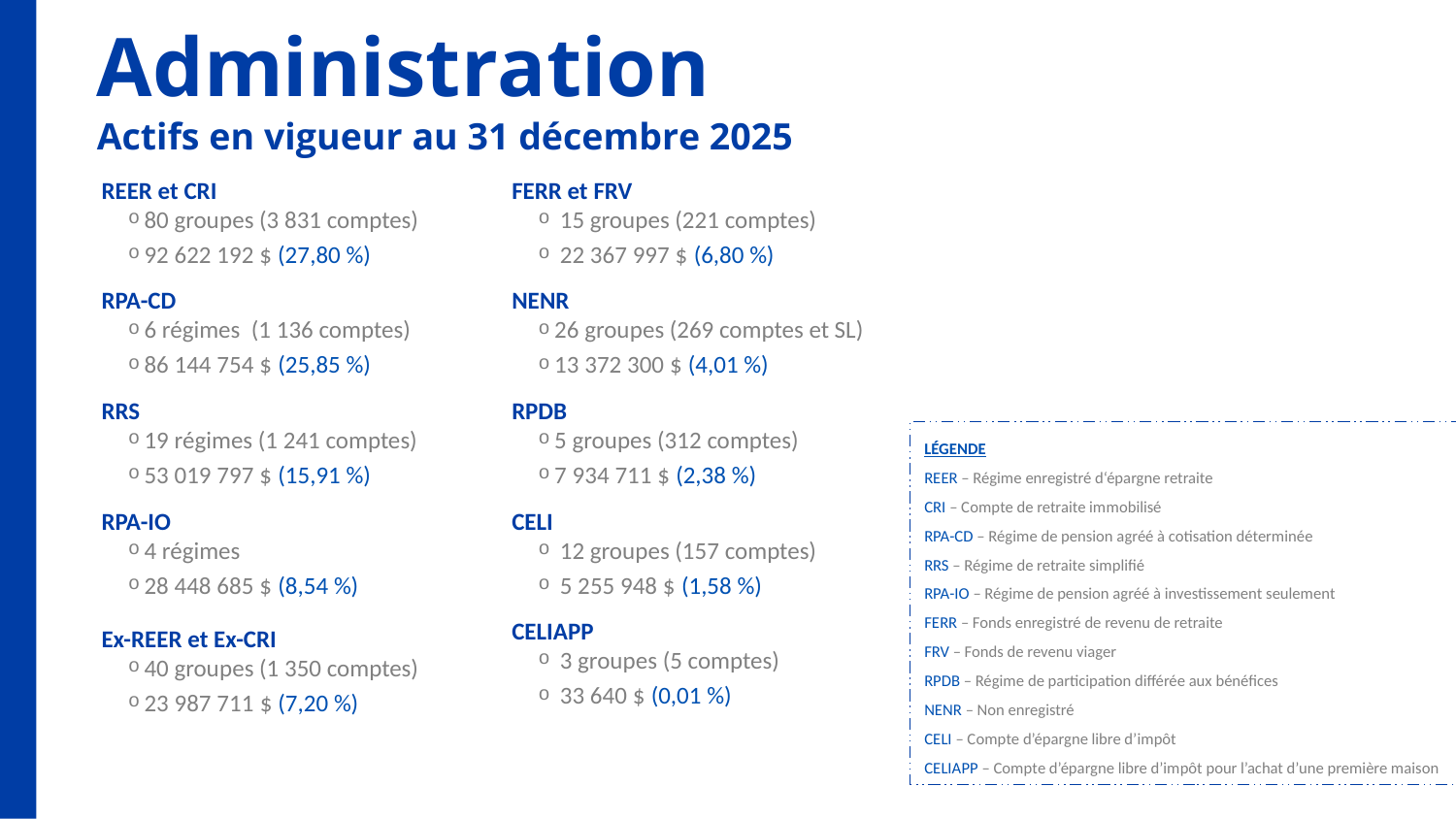

Administration
Actifs en vigueur au 31 décembre 2025
REER et CRI
80 groupes (3 831 comptes)
92 622 192 $ (27,80 %)
RPA-CD
6 régimes  (1 136 comptes)
86 144 754 $ (25,85 %)
RRS
19 régimes (1 241 comptes)
53 019 797 $ (15,91 %)
RPA-IO
4 régimes
28 448 685 $ (8,54 %)
Ex-REER et Ex-CRI
40 groupes (1 350 comptes)
23 987 711 $ (7,20 %)

FERR et FRV
 15 groupes (221 comptes)
 22 367 997 $ (6,80 %)
NENR
26 groupes (269 comptes et SL)
13 372 300 $ (4,01 %)
RPDB
5 groupes (312 comptes)
7 934 711 $ (2,38 %)
CELI
 12 groupes (157 comptes)
 5 255 948 $ (1,58 %)
CELIAPP
 3 groupes (5 comptes)
 33 640 $ (0,01 %)

LÉGENDE
REER – Régime enregistré d‘épargne retraite
CRI – Compte de retraite immobilisé
RPA-CD – Régime de pension agréé à cotisation déterminée
RRS – Régime de retraite simplifié
RPA-IO – Régime de pension agréé à investissement seulement
FERR – Fonds enregistré de revenu de retraite
FRV – Fonds de revenu viager
RPDB – Régime de participation différée aux bénéfices
NENR – Non enregistré
CELI – Compte d’épargne libre d’impôt
CELIAPP – Compte d’épargne libre d’impôt pour l’achat d’une première maison